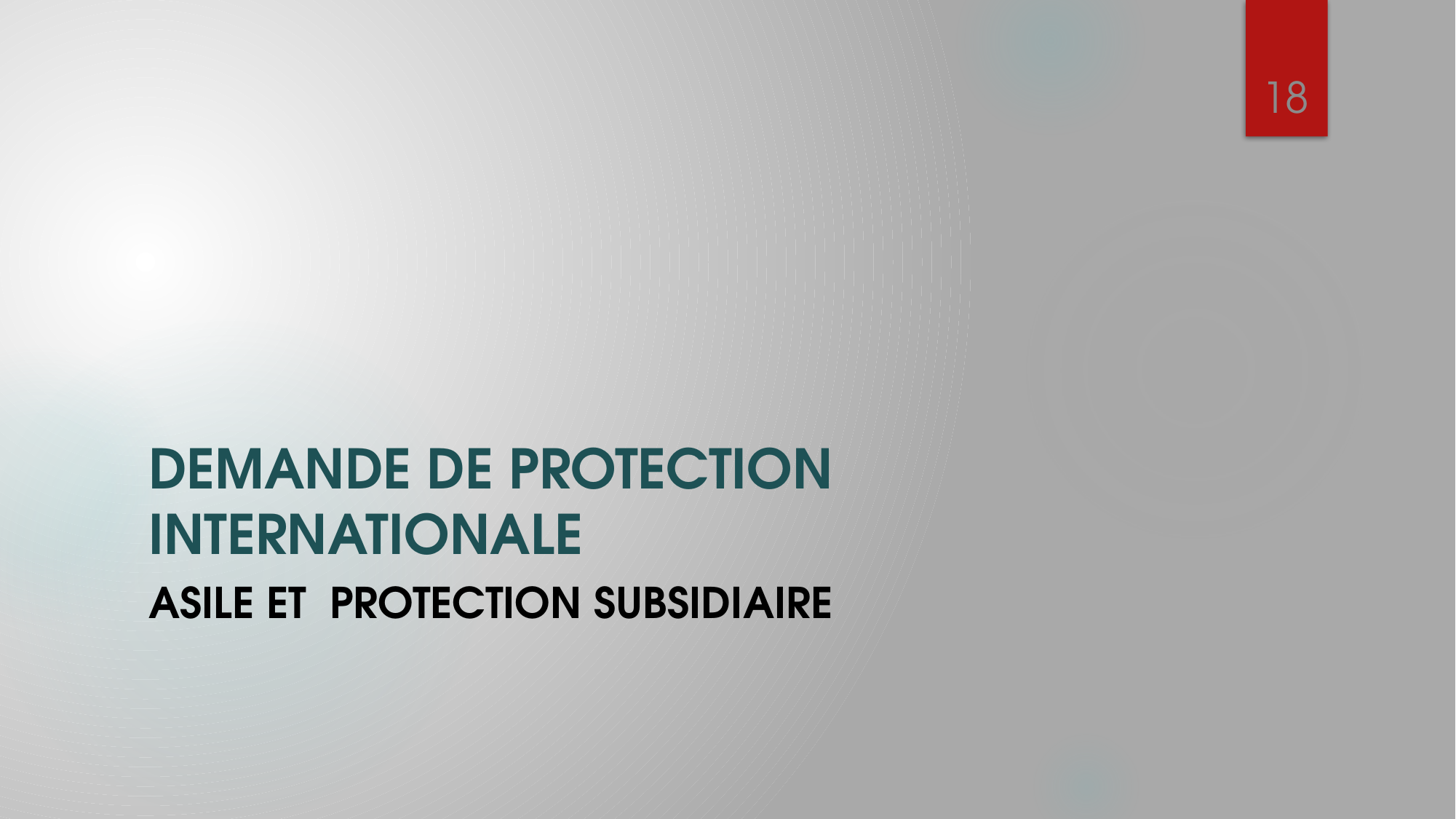

18
# DEMANDE DE PROTECTION INTERNATIONALE
Asile et  protection subsidiaire